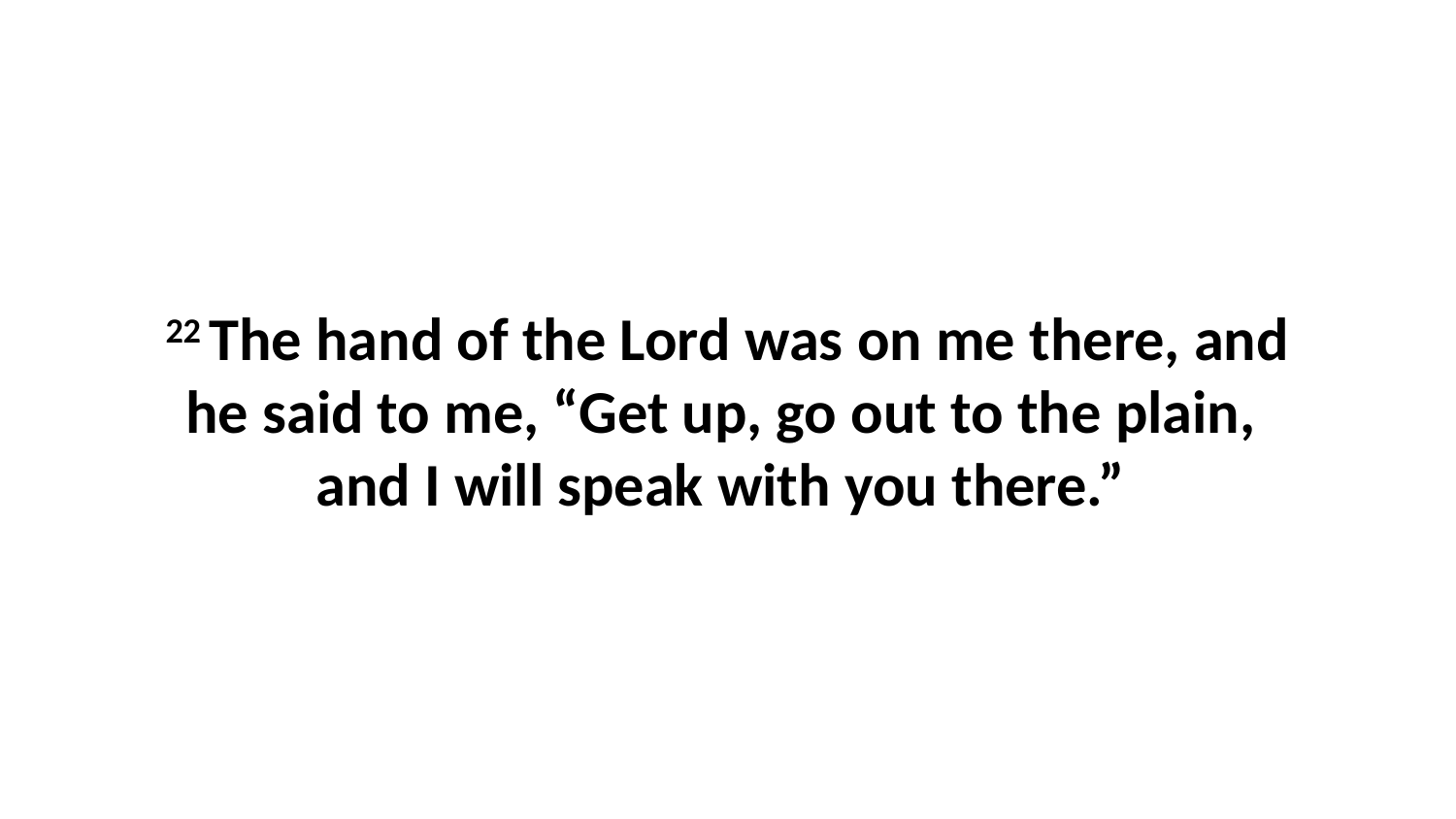

22 The hand of the Lord was on me there, and he said to me, “Get up, go out to the plain,  and I will speak with you there.”